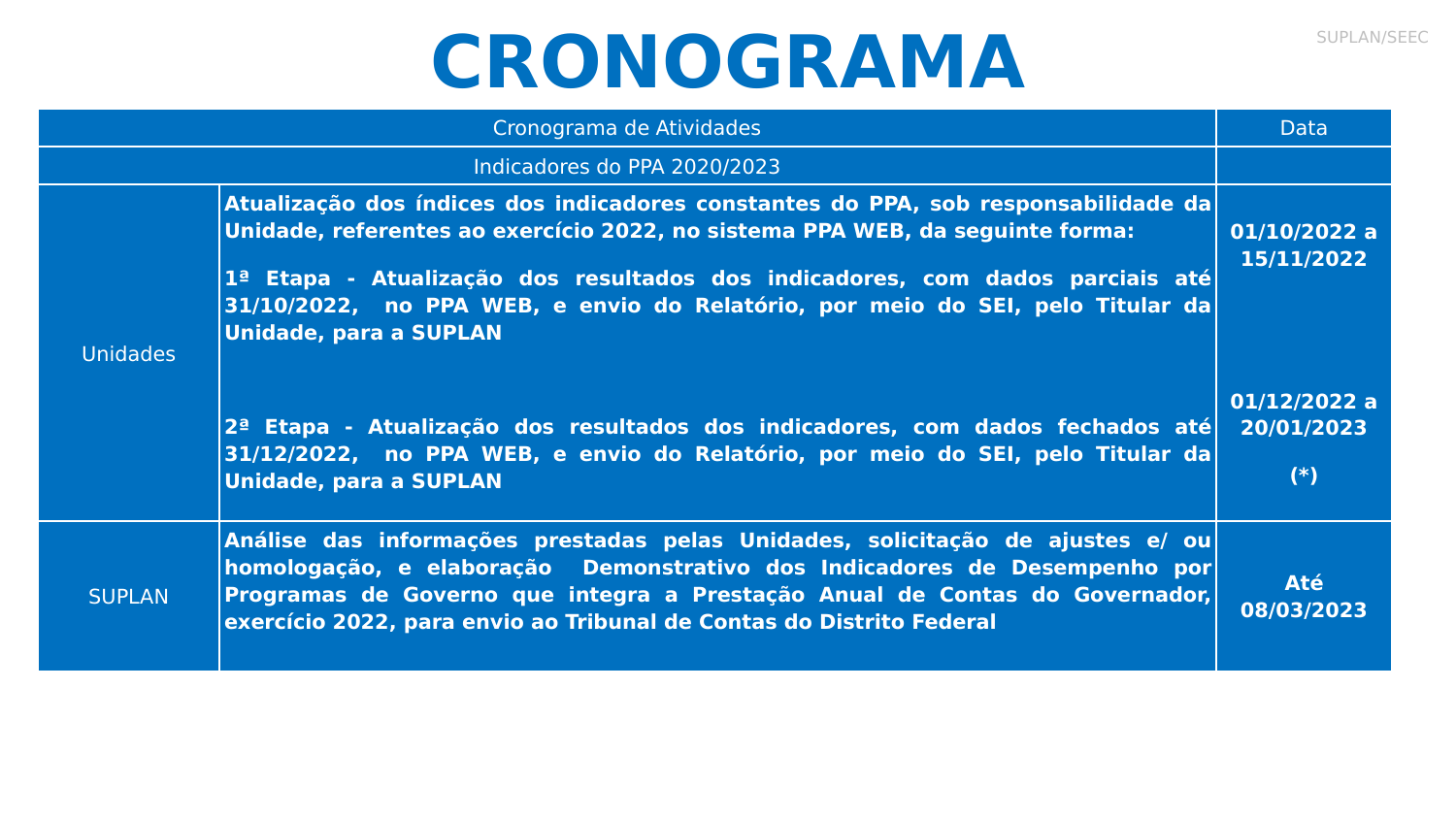

# CRONOGRAMA
SUPLAN/SEEC
| Cronograma de Atividades |  | Data |
| --- | --- | --- |
| Indicadores do PPA 2020/2023 |  |  |
| Unidades | Atualização dos índices dos indicadores constantes do PPA, sob responsabilidade da Unidade, referentes ao exercício 2022, no sistema PPA WEB, da seguinte forma: 1ª Etapa - Atualização dos resultados dos indicadores, com dados parciais até 31/10/2022, no PPA WEB, e envio do Relatório, por meio do SEI, pelo Titular da Unidade, para a SUPLAN 2ª Etapa - Atualização dos resultados dos indicadores, com dados fechados até 31/12/2022, no PPA WEB, e envio do Relatório, por meio do SEI, pelo Titular da Unidade, para a SUPLAN | 01/10/2022 a 15/11/2022 01/12/2022 a 20/01/2023 (\*) |
| SUPLAN | Análise das informações prestadas pelas Unidades, solicitação de ajustes e/ ou homologação, e elaboração Demonstrativo dos Indicadores de Desempenho por Programas de Governo que integra a Prestação Anual de Contas do Governador, exercício 2022, para envio ao Tribunal de Contas do Distrito Federal | Até 08/03/2023 |